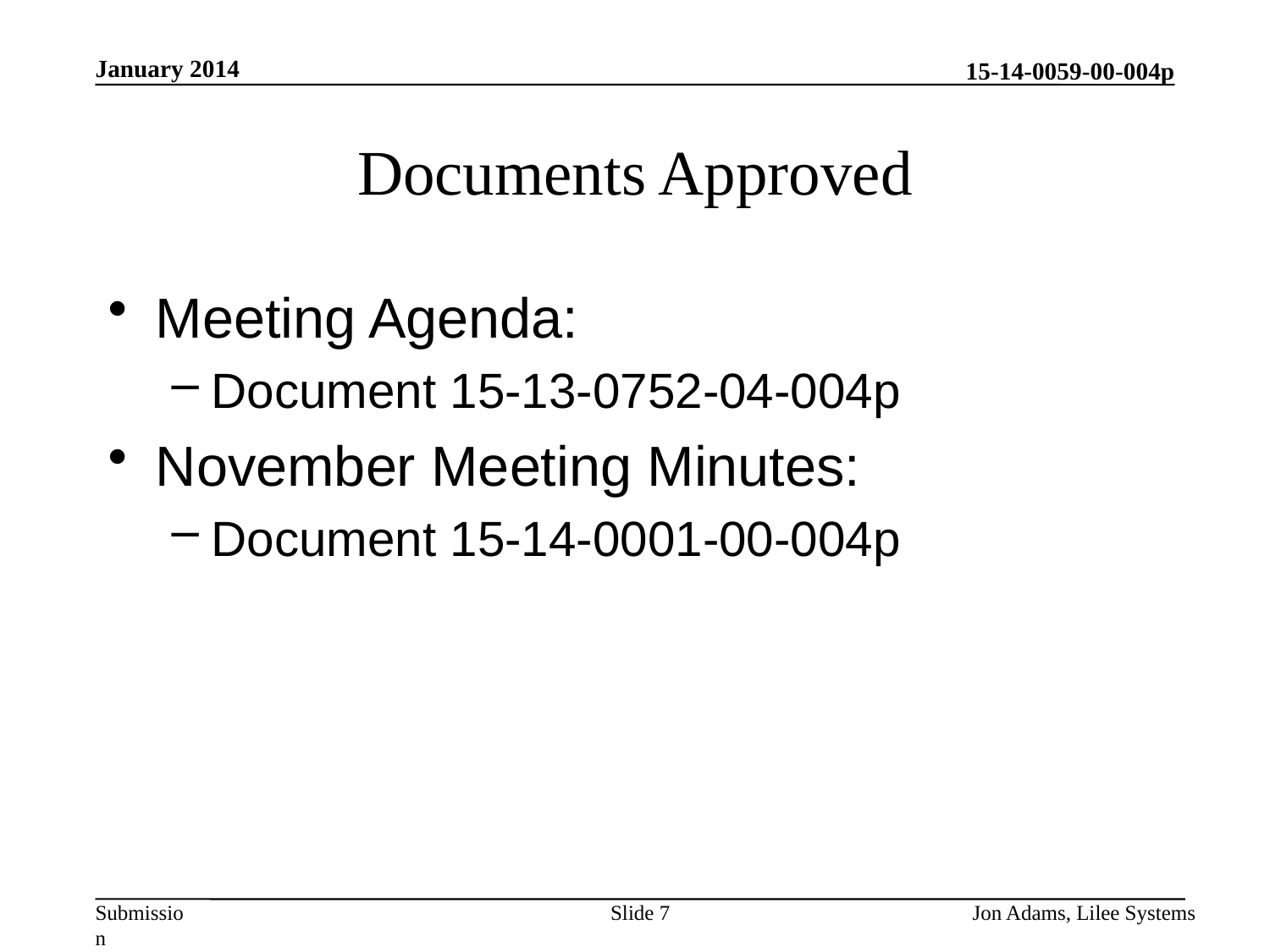

January 2014
# Documents Approved
Meeting Agenda:
Document 15-13-0752-04-004p
November Meeting Minutes:
Document 15-14-0001-00-004p

Slide 7
Jon Adams, Lilee Systems